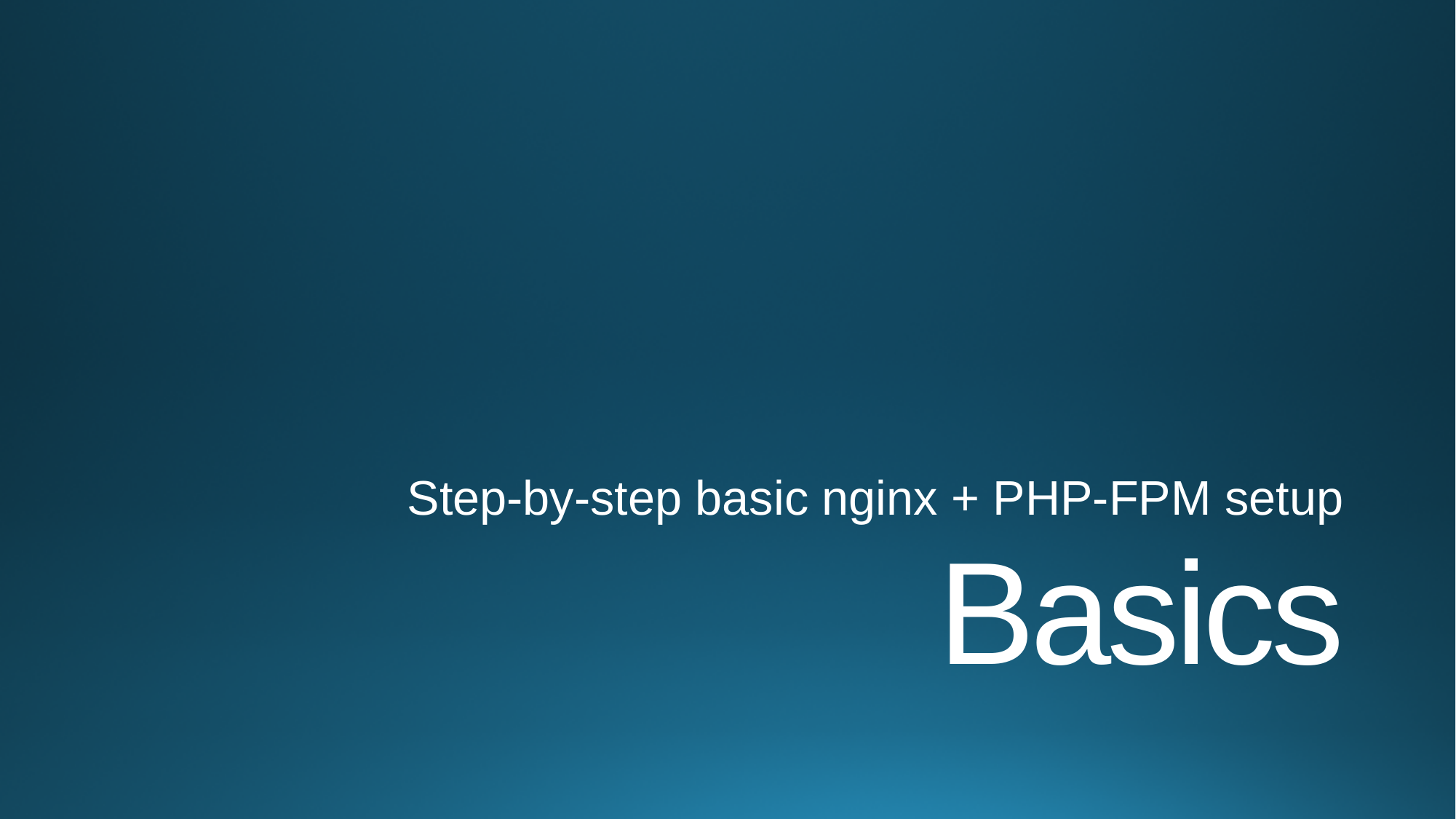

Step-by-step basic nginx + PHP-FPM setup
# Basics